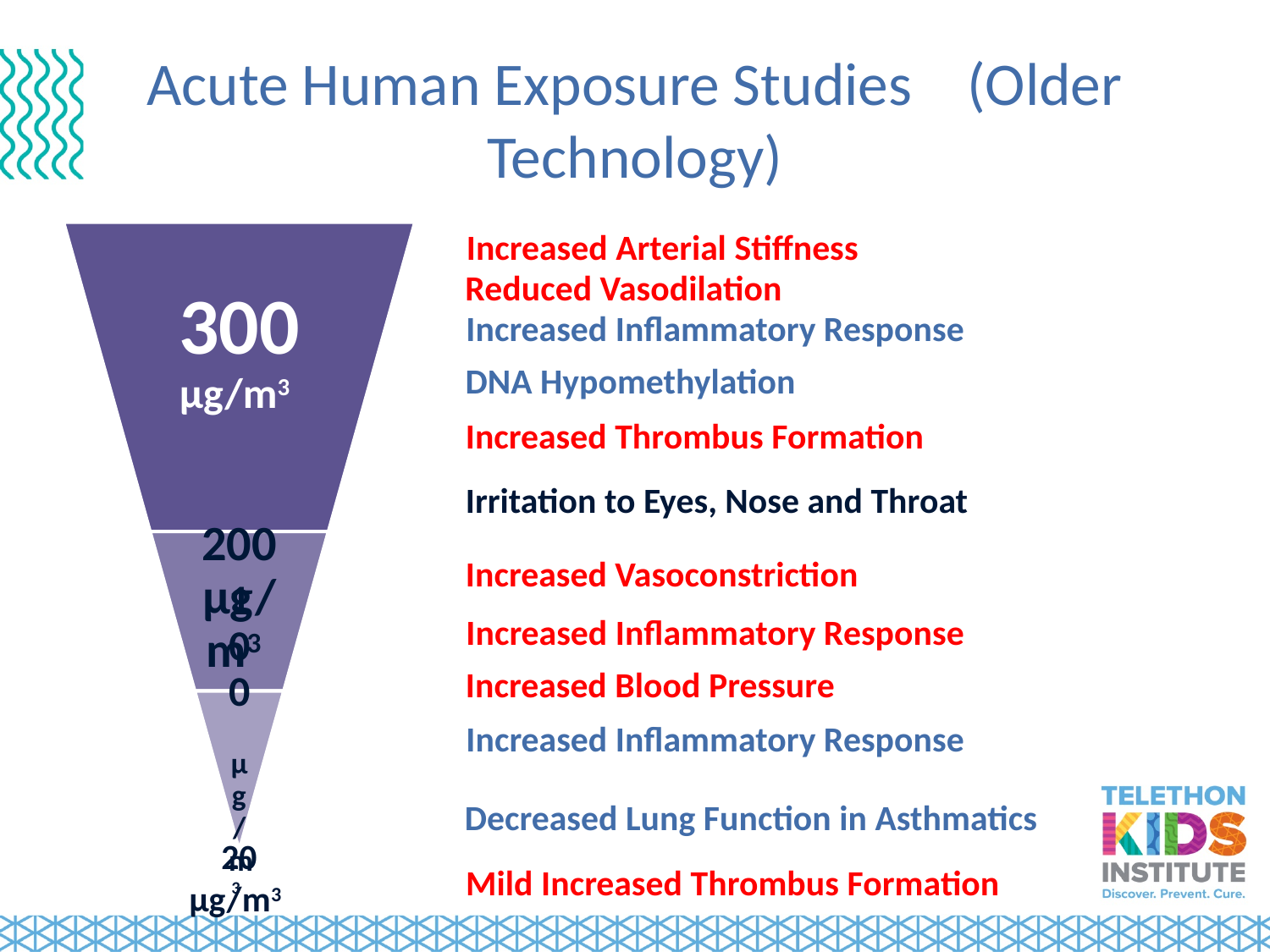

# Acute Human Exposure Studies    (Older Technology)
Increased Arterial Stiffness
300 µg/m3
200 µg/m3
100 µg/m3
Reduced Vasodilation
Increased Inflammatory Response
DNA Hypomethylation
Increased Thrombus Formation
Irritation to Eyes, Nose and Throat
Increased Vasoconstriction
Increased Inflammatory Response
Increased Blood Pressure
Increased Inflammatory Response
Decreased Lung Function in Asthmatics
20 µg/m3

Mild Increased Thrombus Formation